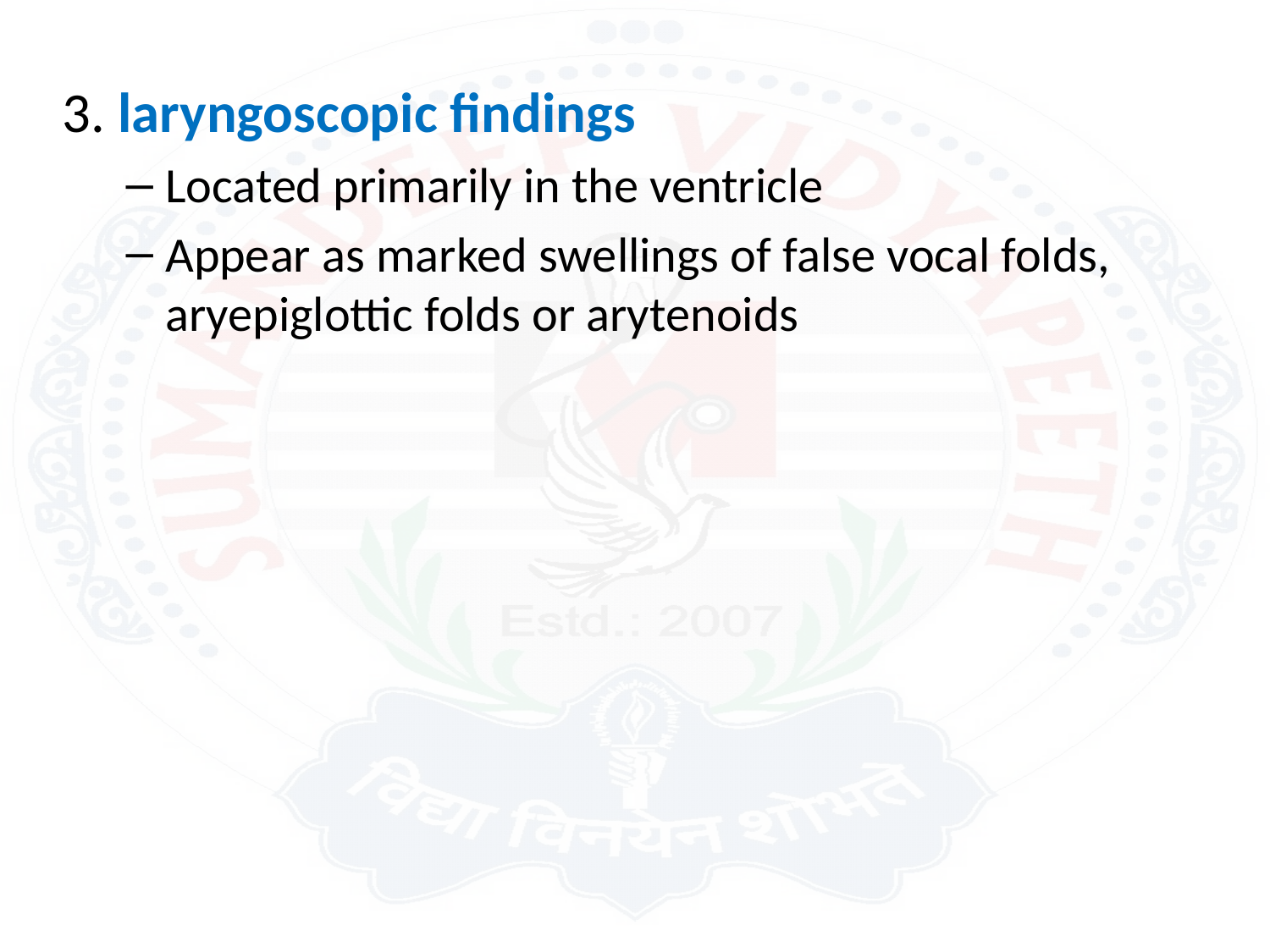

3. laryngoscopic findings
Located primarily in the ventricle
Appear as marked swellings of false vocal folds, aryepiglottic folds or arytenoids